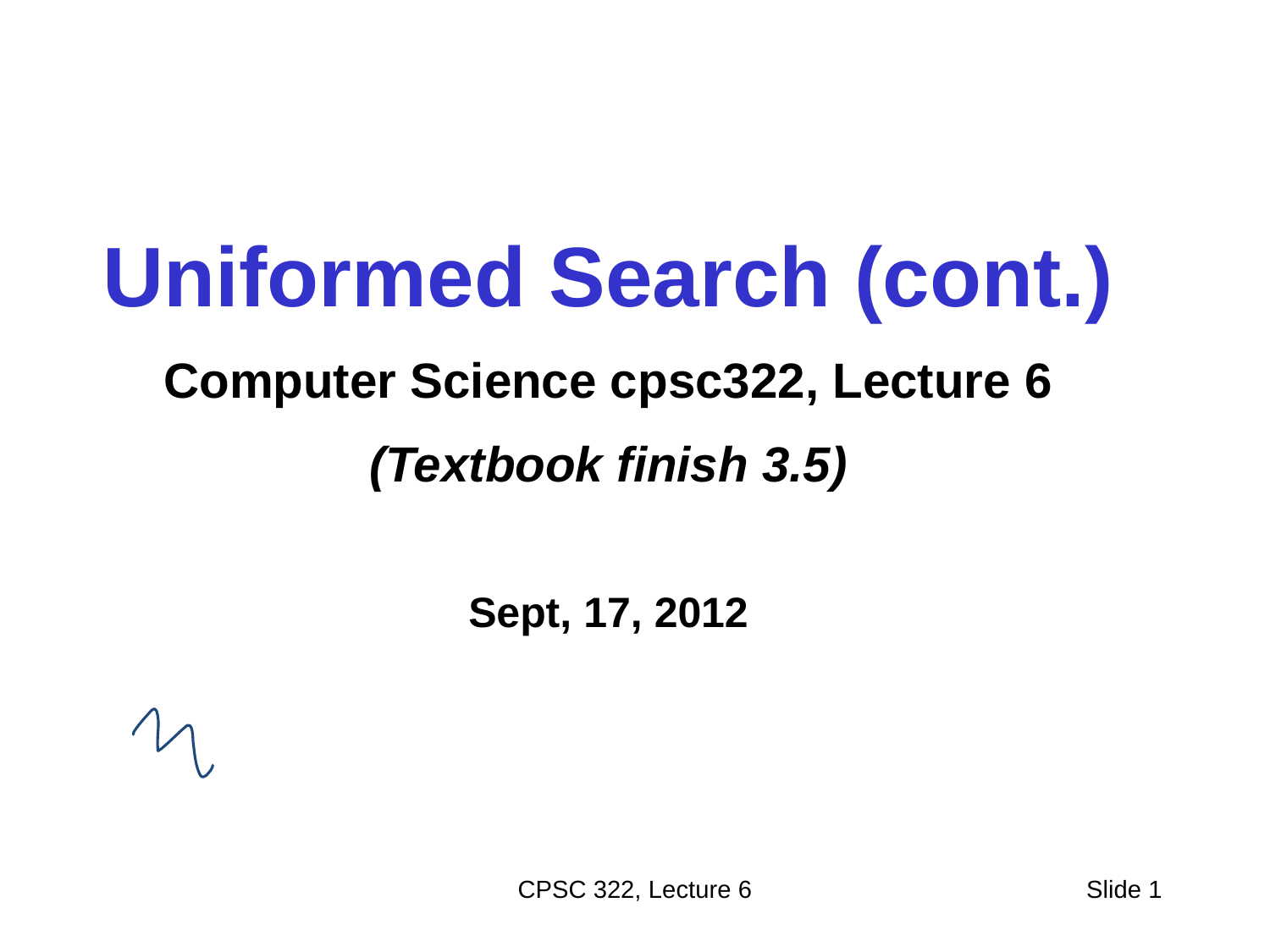

Uniformed Search (cont.)
Computer Science cpsc322, Lecture 6
(Textbook finish 3.5)

Sept, 17, 2012
CPSC 322, Lecture 6
Slide 1